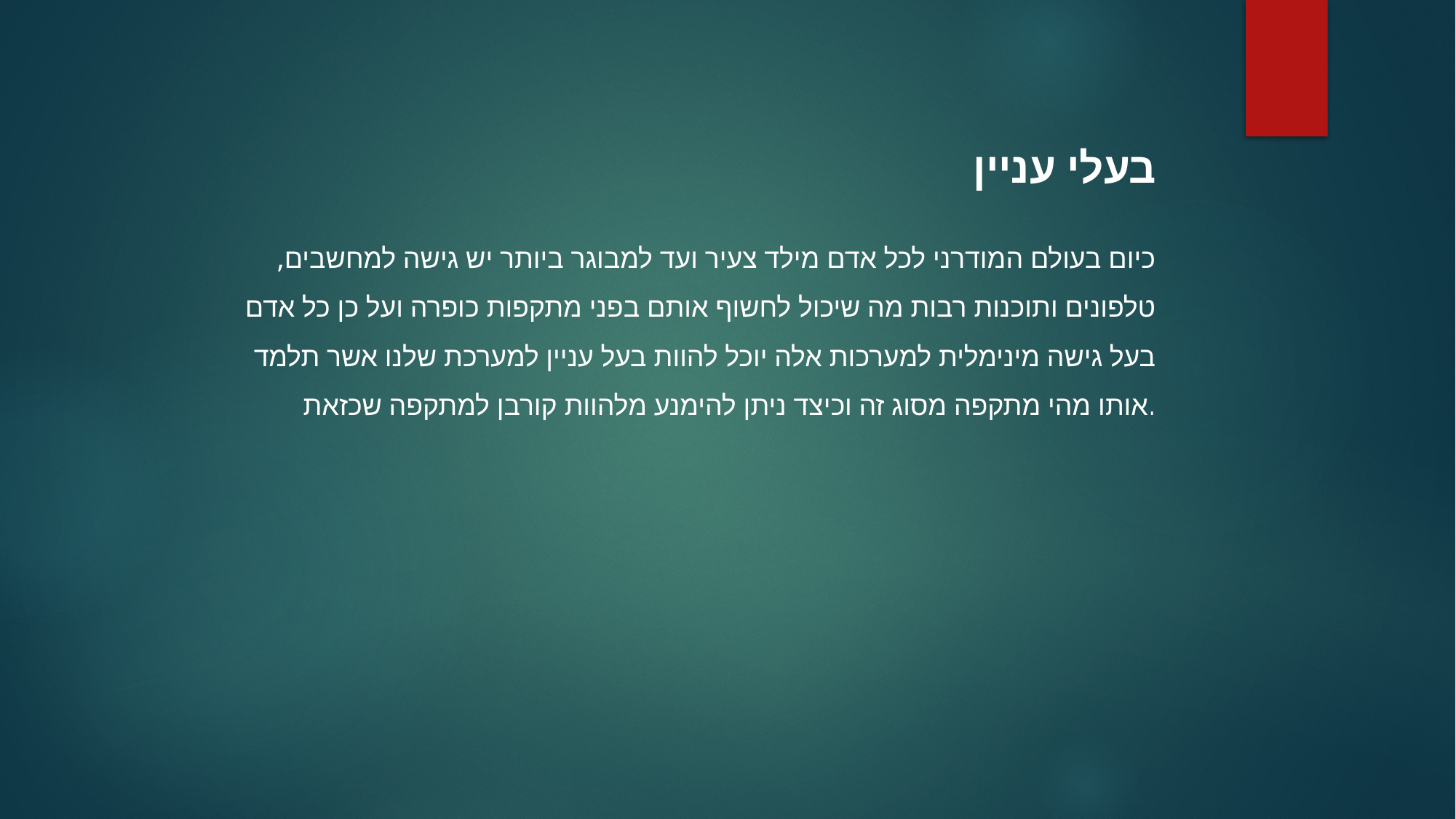

בעלי עניין

כיום בעולם המודרני לכל אדם מילד צעיר ועד למבוגר ביותר יש גישה למחשבים, טלפונים ותוכנות רבות מה שיכול לחשוף אותם בפני מתקפות כופרה ועל כן כל אדם בעל גישה מינימלית למערכות אלה יוכל להוות בעל עניין למערכת שלנו אשר תלמד אותו מהי מתקפה מסוג זה וכיצד ניתן להימנע מלהוות קורבן למתקפה שכזאת.